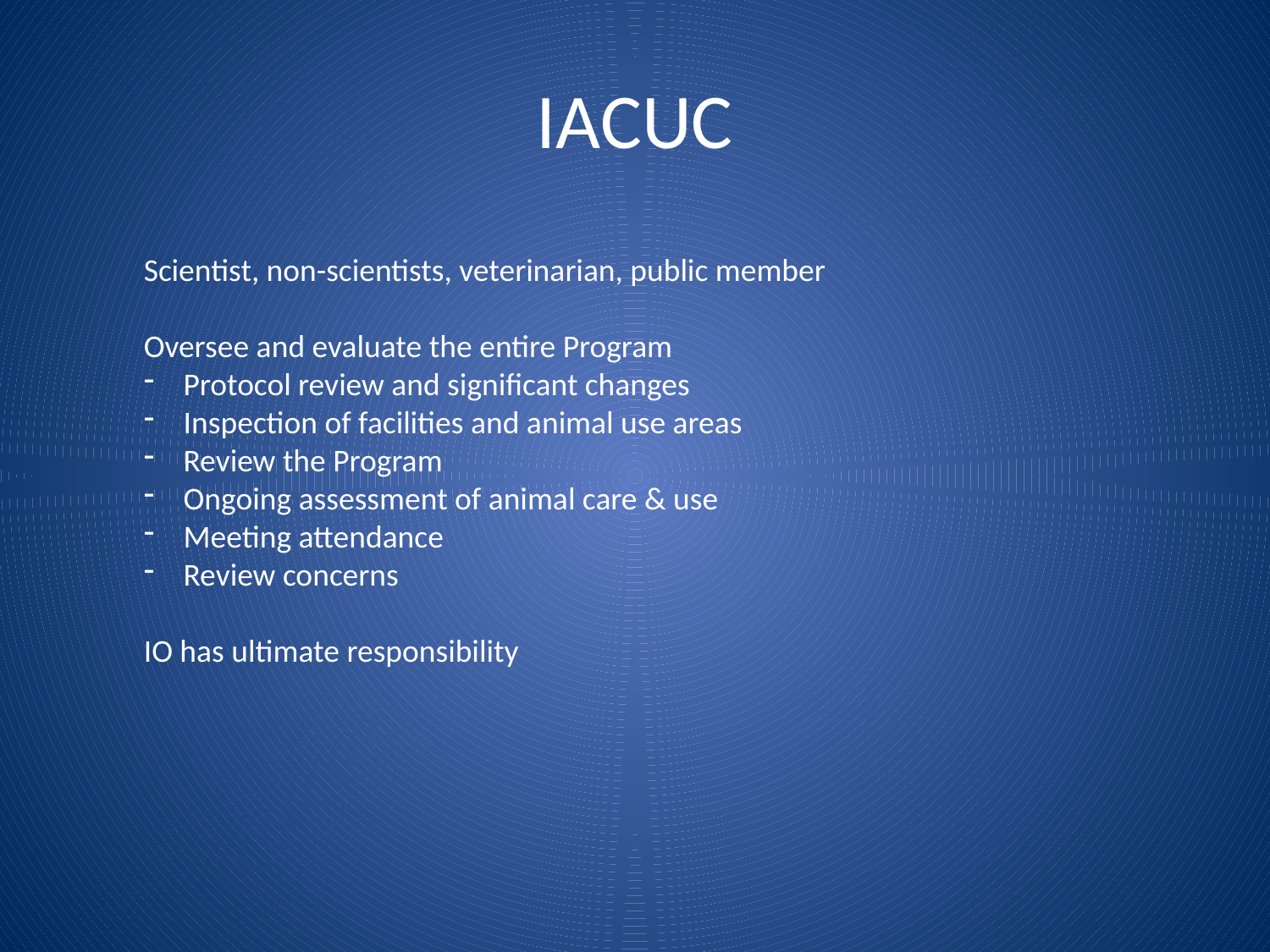

# IACUC
Scientist, non-scientists, veterinarian, public member

Oversee and evaluate the entire Program
Protocol review and significant changes
Inspection of facilities and animal use areas
Review the Program
Ongoing assessment of animal care & use
Meeting attendance
Review concerns

IO has ultimate responsibility